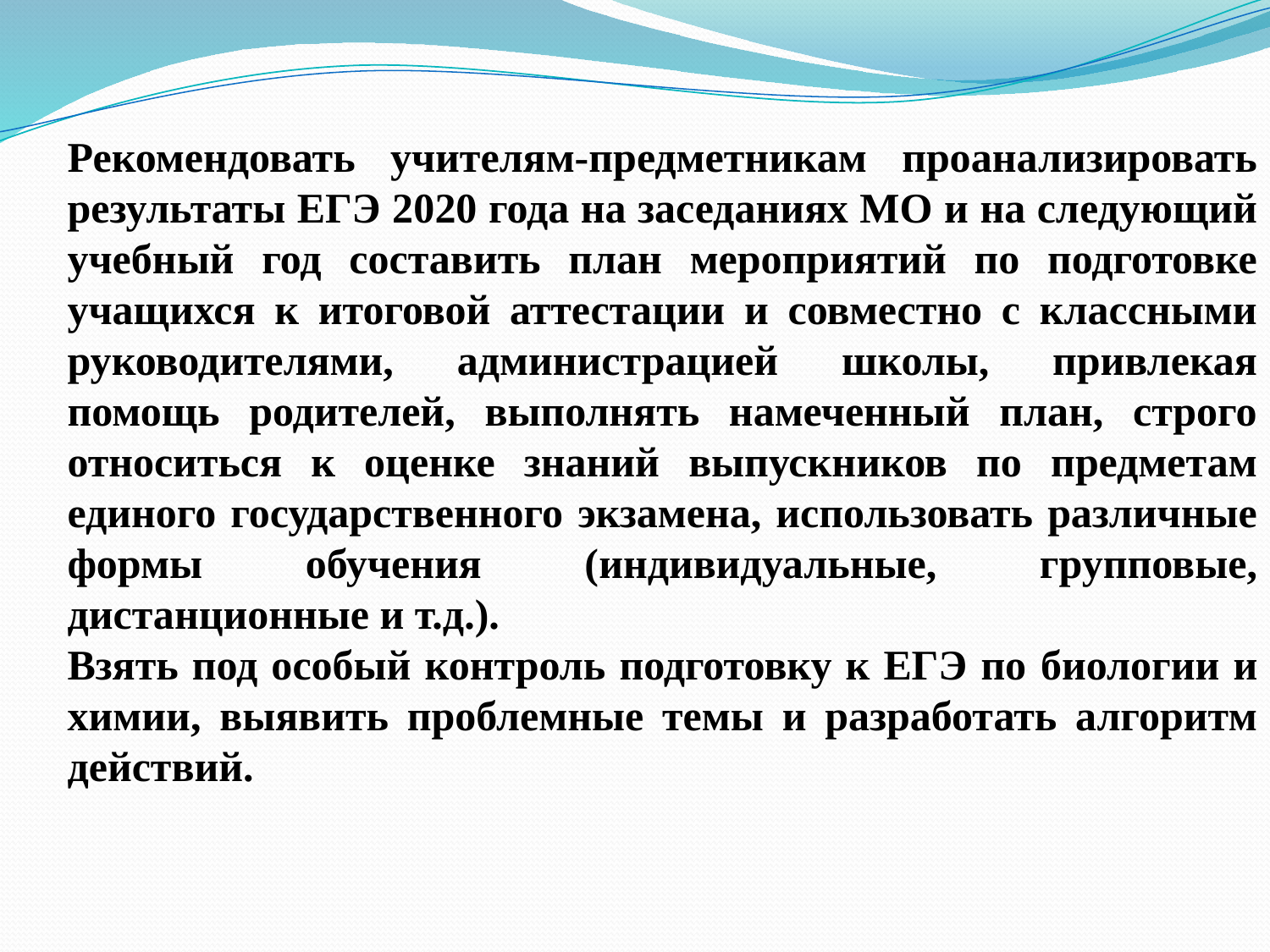

Рекомендовать учителям-предметникам проанализировать результаты ЕГЭ 2020 года на заседаниях МО и на следующий учебный год составить план мероприятий по подготовке учащихся к итоговой аттестации и совместно с классными руководителями, администрацией школы, привлекая помощь родителей, выполнять намеченный план, строго относиться к оценке знаний выпускников по предметам единого государственного экзамена, использовать различные формы обучения (индивидуальные, групповые, дистанционные и т.д.).
Взять под особый контроль подготовку к ЕГЭ по биологии и химии, выявить проблемные темы и разработать алгоритм действий.